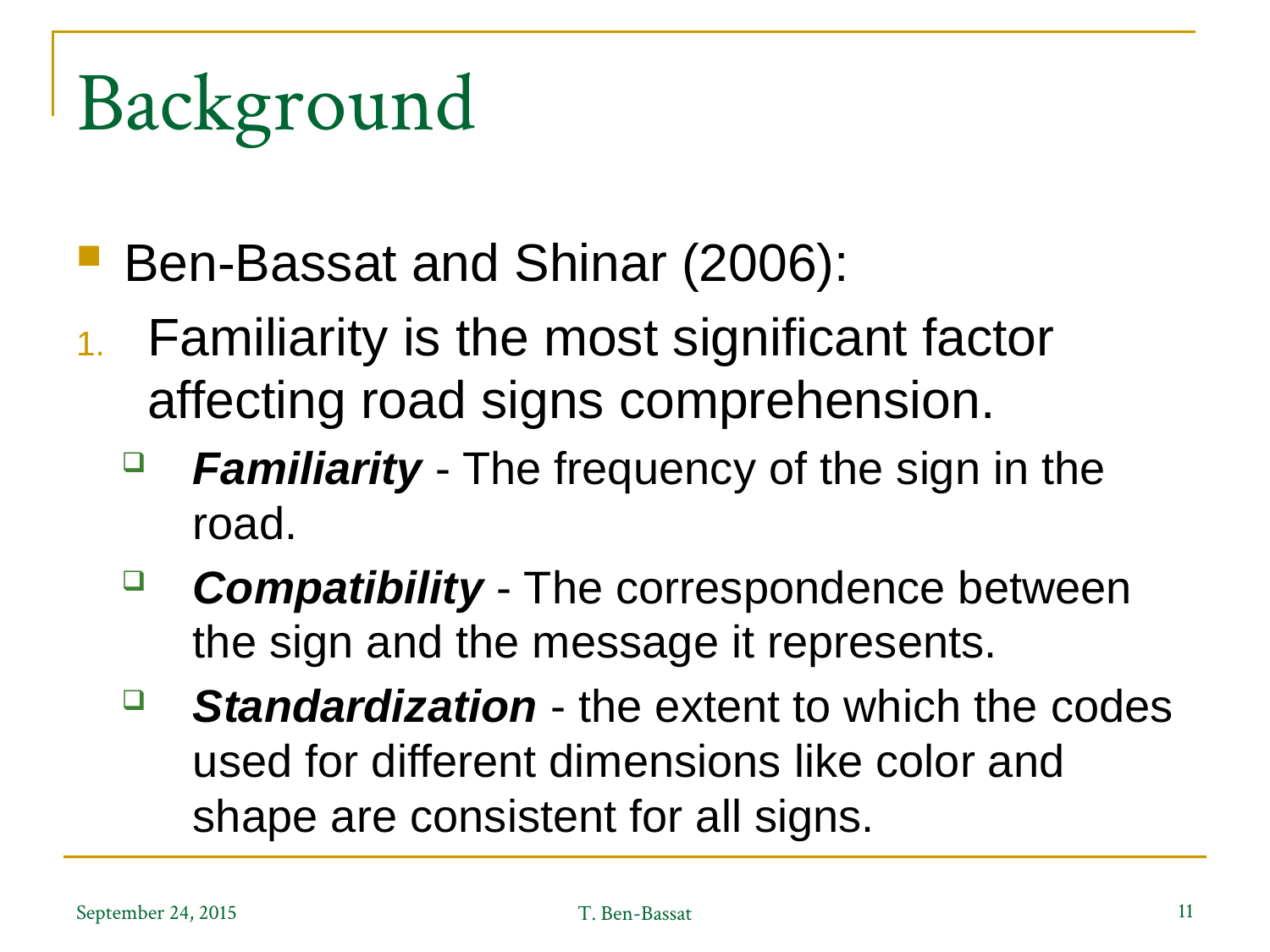

# Background
Ben-Bassat and Shinar (2006):
Familiarity is the most significant factor affecting road signs comprehension.
Familiarity - The frequency of the sign in the road.
Compatibility - The correspondence between the sign and the message it represents.
Standardization - the extent to which the codes used for different dimensions like color and shape are consistent for all signs.
September 24, 2015
11
T. Ben-Bassat